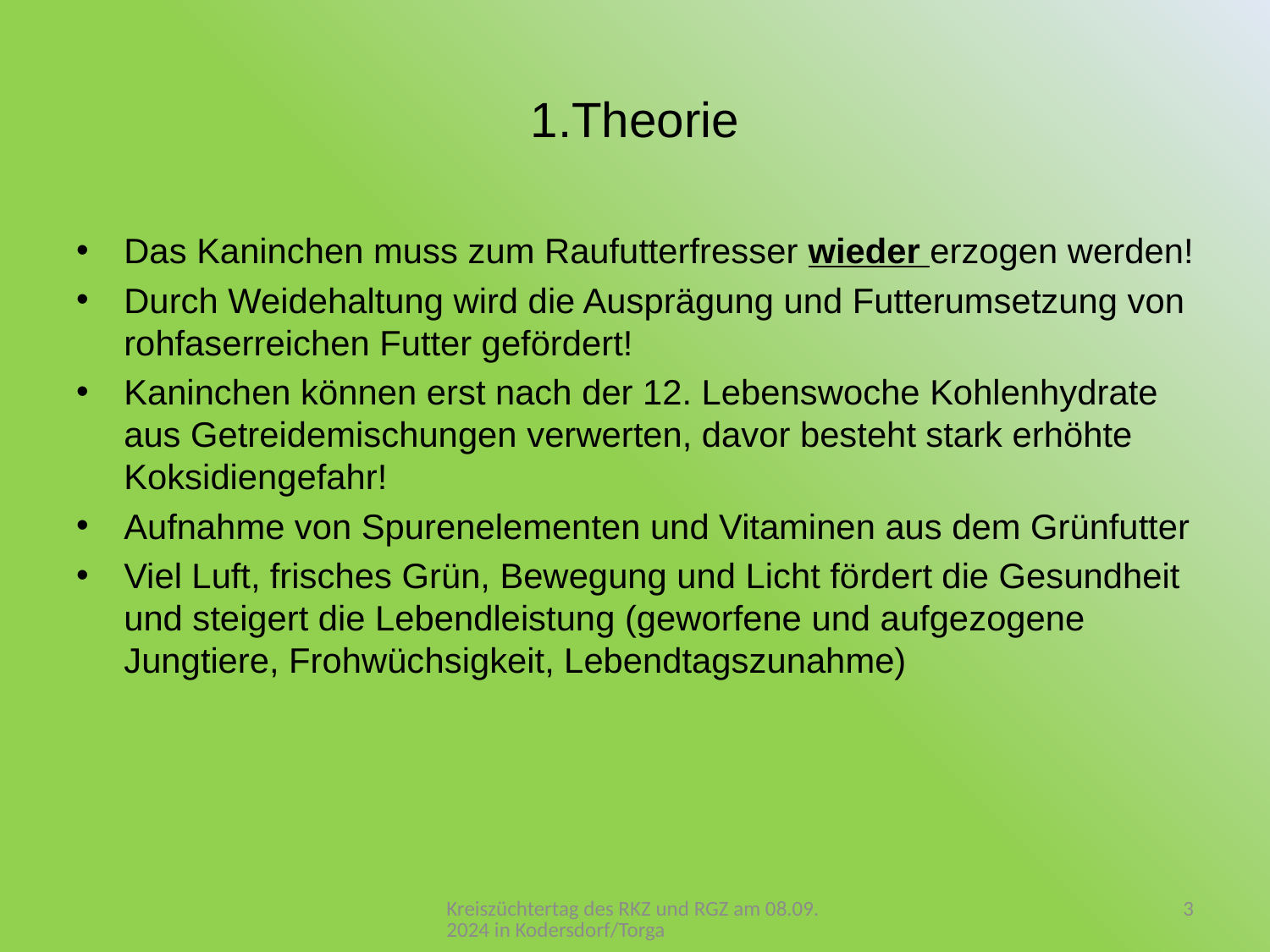

# 1.Theorie
Das Kaninchen muss zum Raufutterfresser wieder erzogen werden!
Durch Weidehaltung wird die Ausprägung und Futterumsetzung von rohfaserreichen Futter gefördert!
Kaninchen können erst nach der 12. Lebenswoche Kohlenhydrate aus Getreidemischungen verwerten, davor besteht stark erhöhte Koksidiengefahr!
Aufnahme von Spurenelementen und Vitaminen aus dem Grünfutter
Viel Luft, frisches Grün, Bewegung und Licht fördert die Gesundheit und steigert die Lebendleistung (geworfene und aufgezogene Jungtiere, Frohwüchsigkeit, Lebendtagszunahme)

Kreiszüchtertag des RKZ und RGZ am 08.09.2024 in Kodersdorf/Torga
3